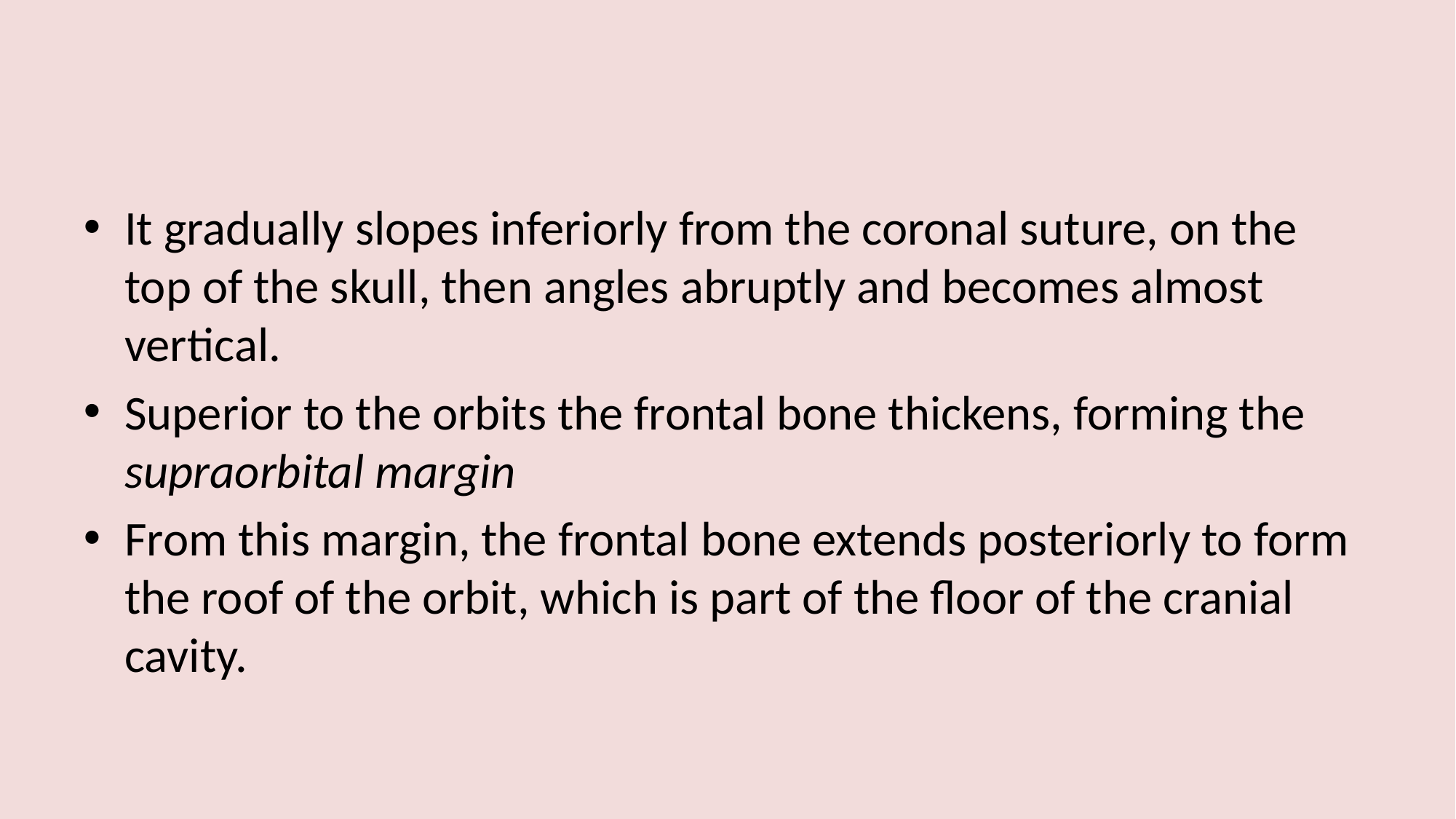

#
It gradually slopes inferiorly from the coronal suture, on the top of the skull, then angles abruptly and becomes almost vertical.
Superior to the orbits the frontal bone thickens, forming the supraorbital margin
From this margin, the frontal bone extends posteriorly to form the roof of the orbit, which is part of the floor of the cranial cavity.